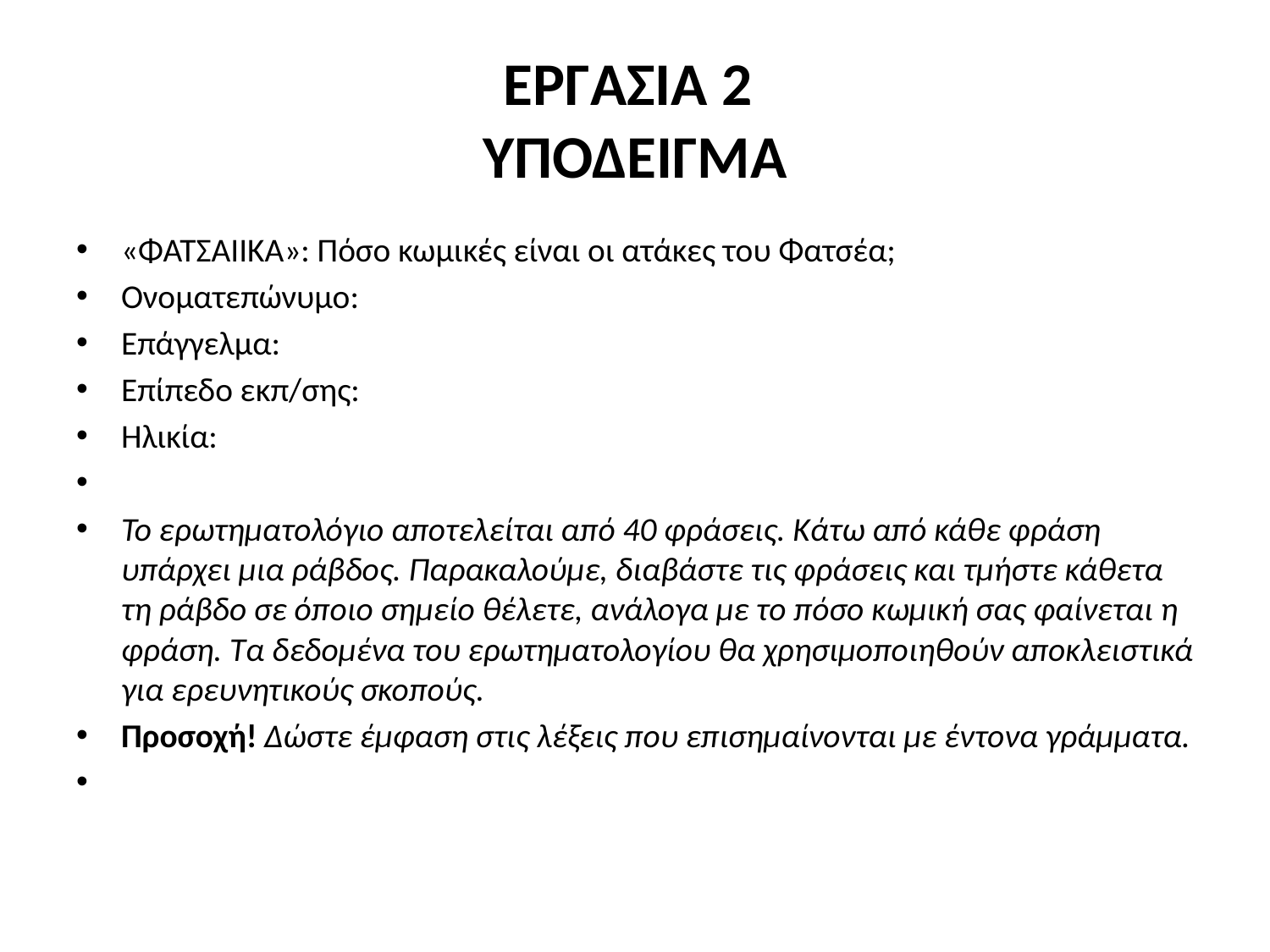

# ΕΡΓΑΣΙΑ 2 ΥΠΟΔΕΙΓΜΑ
«ΦΑΤΣΑΙΙΚΑ»: Πόσο κωμικές είναι οι ατάκες του Φατσέα;
Ονοματεπώνυμο:
Επάγγελμα:
Επίπεδο εκπ/σης:
Ηλικία:

Το ερωτηματολόγιο αποτελείται από 40 φράσεις. Κάτω από κάθε φράση υπάρχει μια ράβδος. Παρακαλούμε, διαβάστε τις φράσεις και τμήστε κάθετα τη ράβδο σε όποιο σημείο θέλετε, ανάλογα με το πόσο κωμική σας φαίνεται η φράση. Τα δεδομένα του ερωτηματολογίου θα χρησιμοποιηθούν αποκλειστικά για ερευνητικούς σκοπούς.
Προσοχή! Δώστε έμφαση στις λέξεις που επισημαίνονται με έντονα γράμματα.